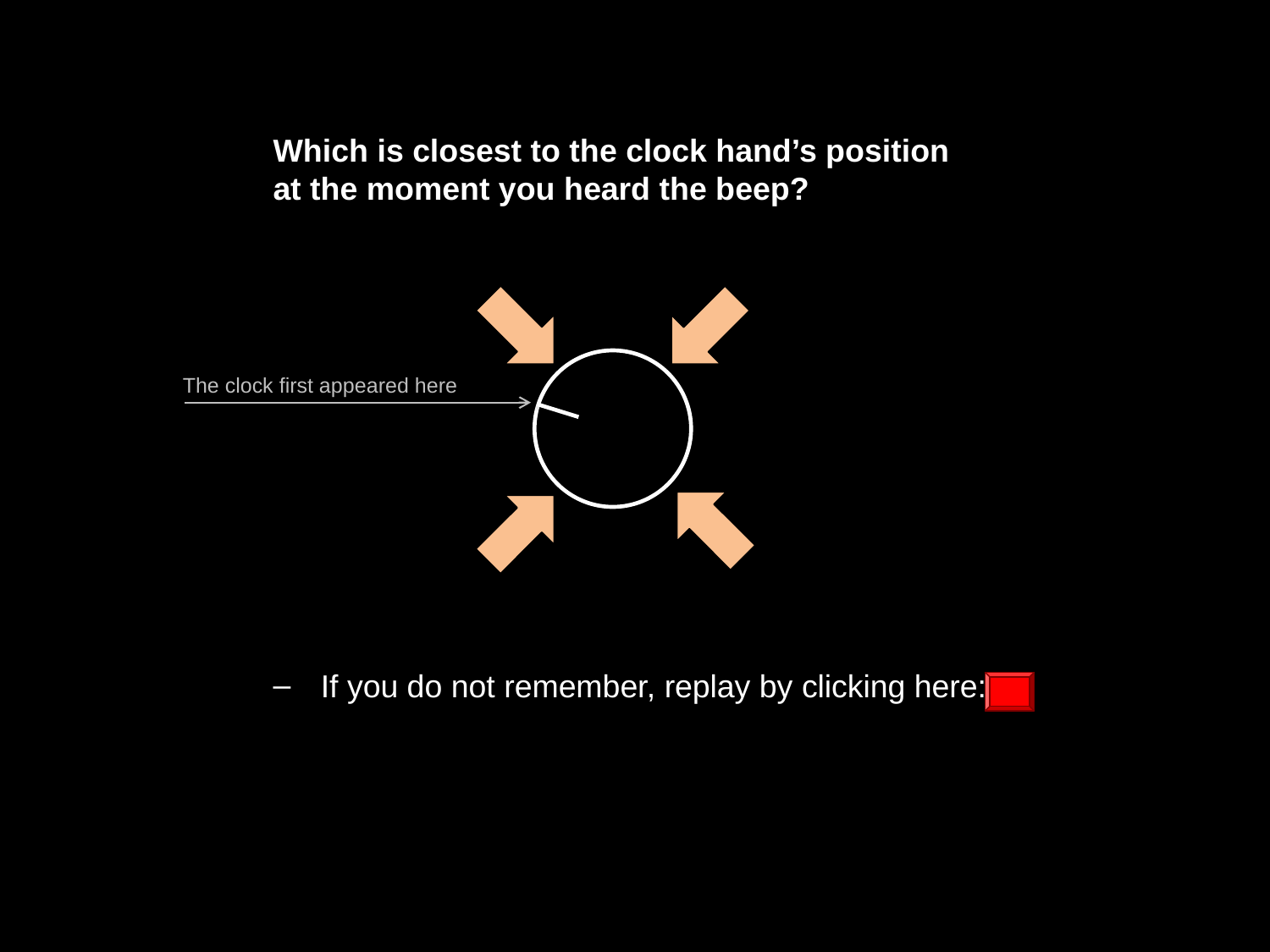

# Which is closest to the clock hand’s position at the moment you heard the beep?

The clock first appeared here

If you do not remember, replay by clicking here: